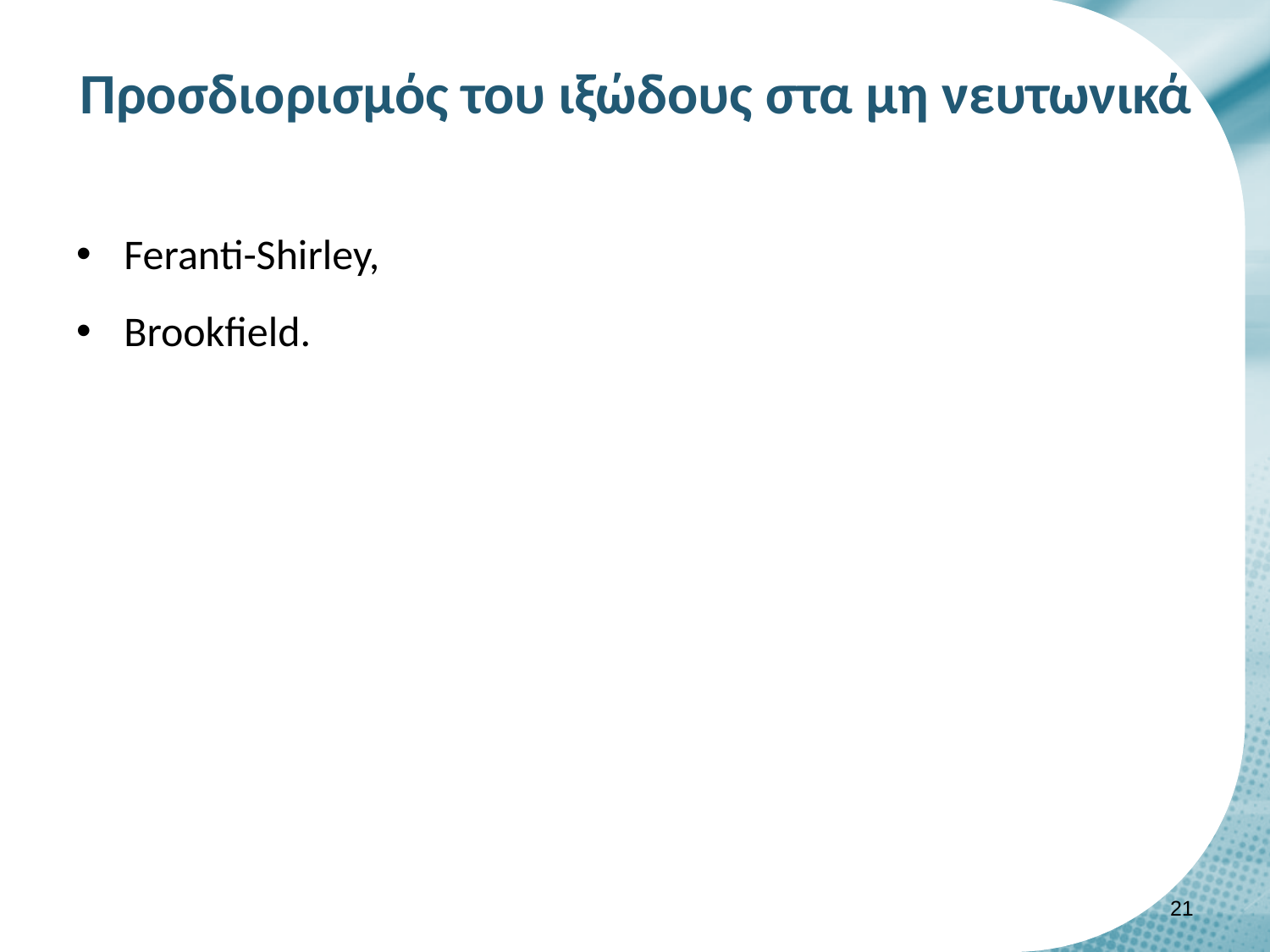

# Προσδιορισμός του ιξώδους στα μη νευτωνικά
Feranti-Shirley,
Brookfield.
21